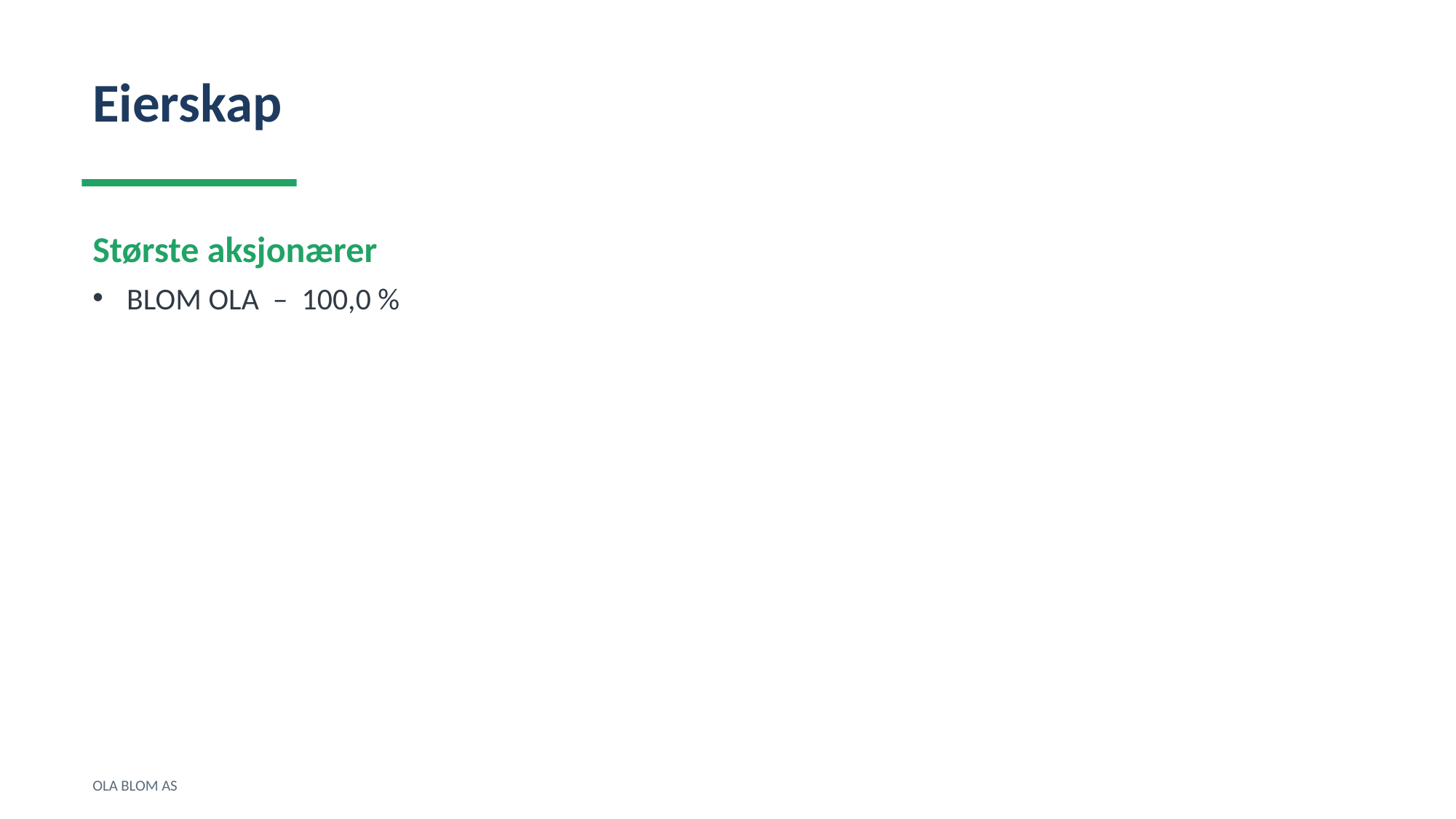

Eierskap

Største aksjonærer
BLOM OLA  –  100,0 %
OLA BLOM AS